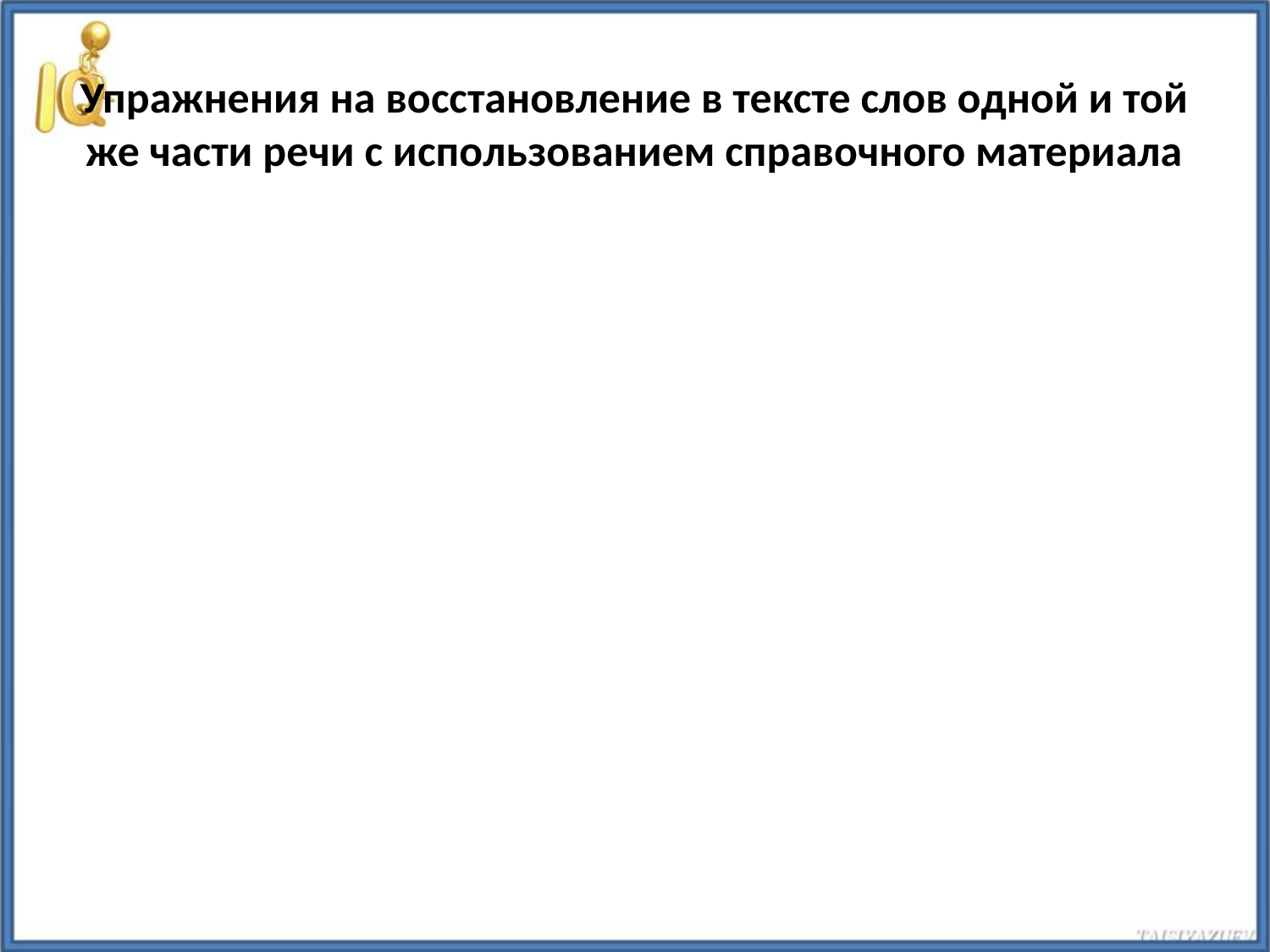

# Упражнения на восстановление в тексте слов одной и той же части речи с использованием справочного материала